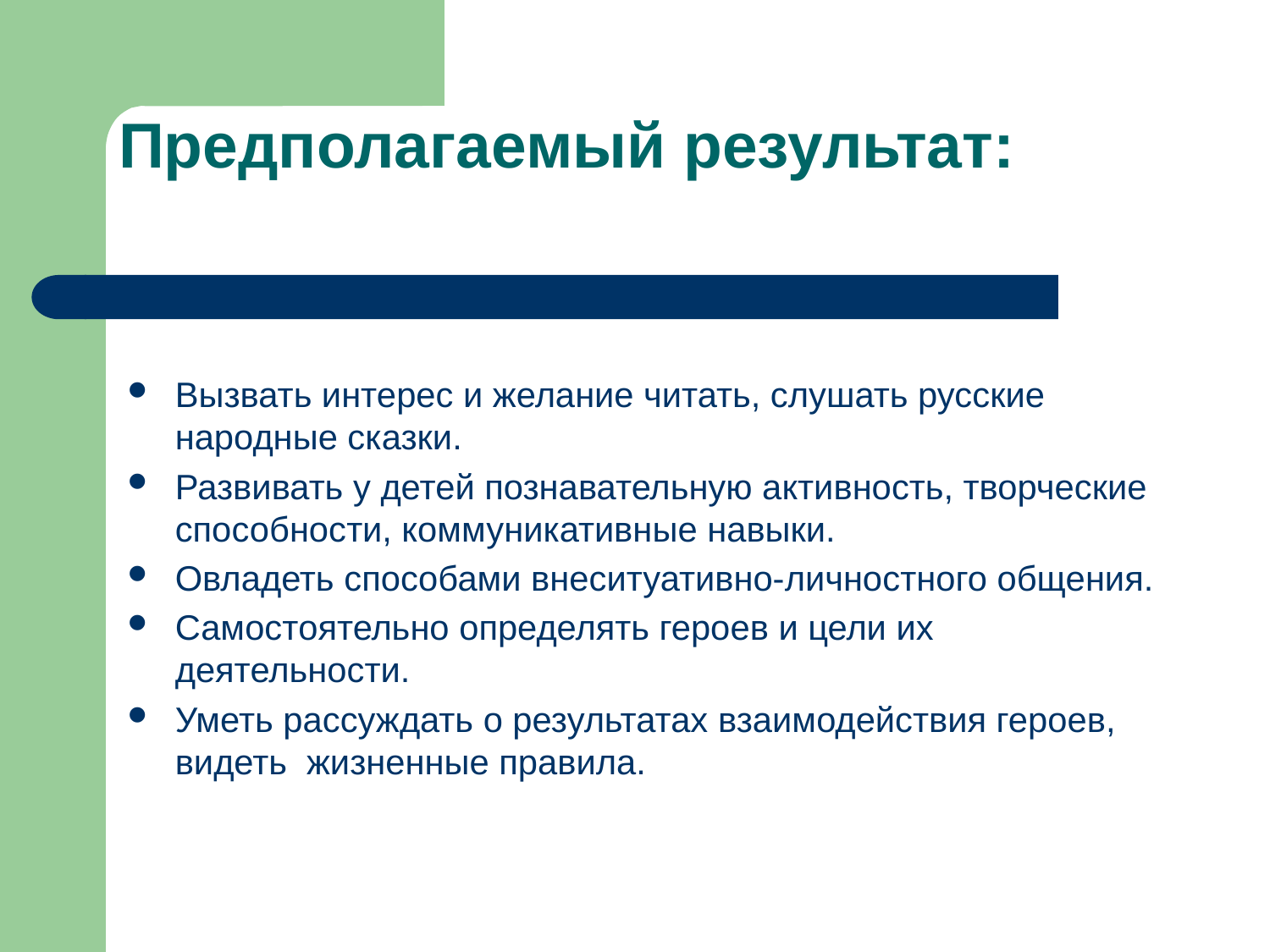

# Предполагаемый результат:
Вызвать интерес и желание читать, слушать русские народные сказки.
Развивать у детей познавательную активность, творческие способности, коммуникативные навыки.
Овладеть способами внеситуативно-личностного общения.
Самостоятельно определять героев и цели их деятельности.
Уметь рассуждать о результатах взаимодействия героев, видеть  жизненные правила.